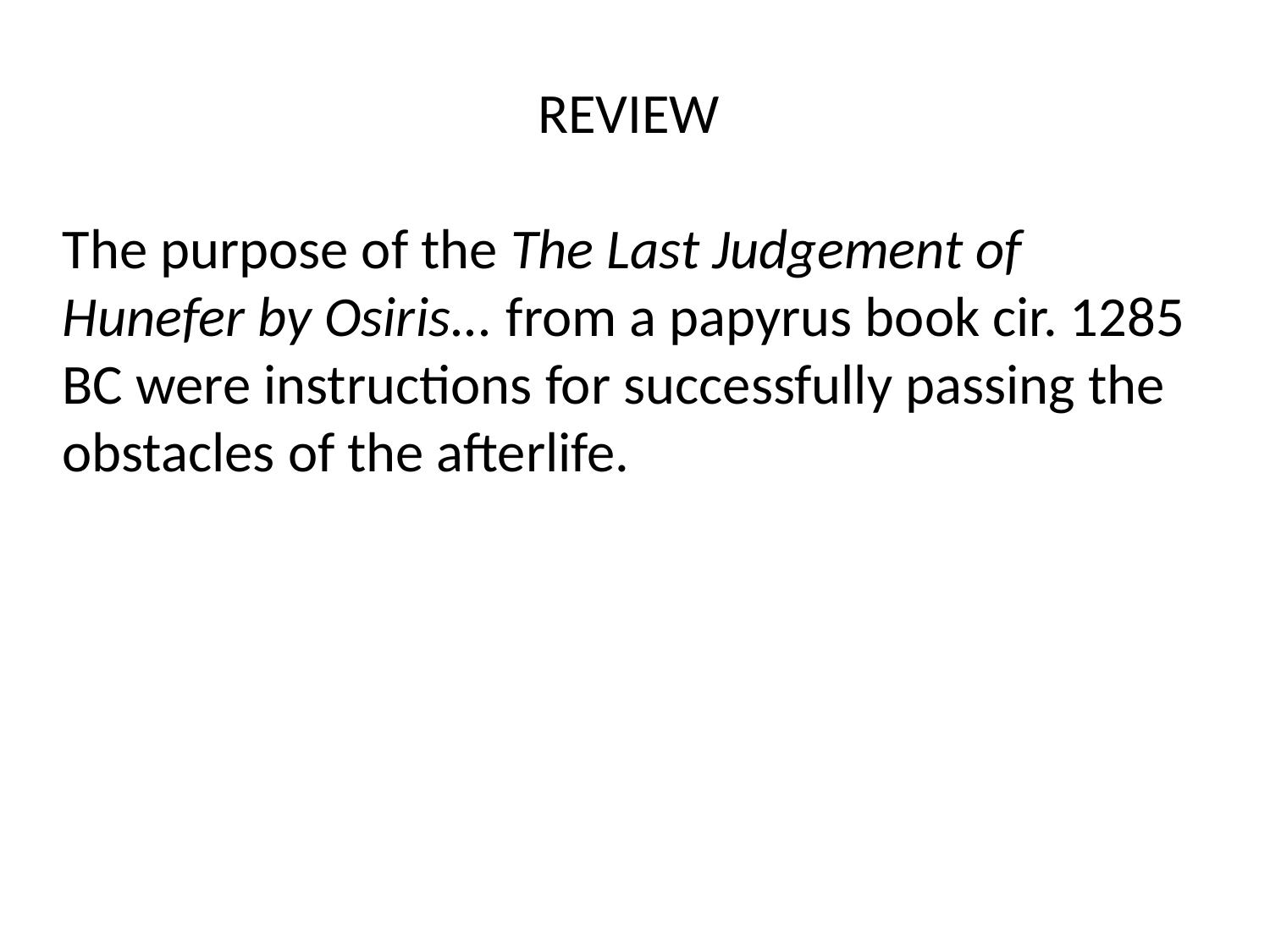

REVIEW

The purpose of the The Last Judgement of Hunefer by Osiris... from a papyrus book cir. 1285 BC were instructions for successfully passing the obstacles of the afterlife.